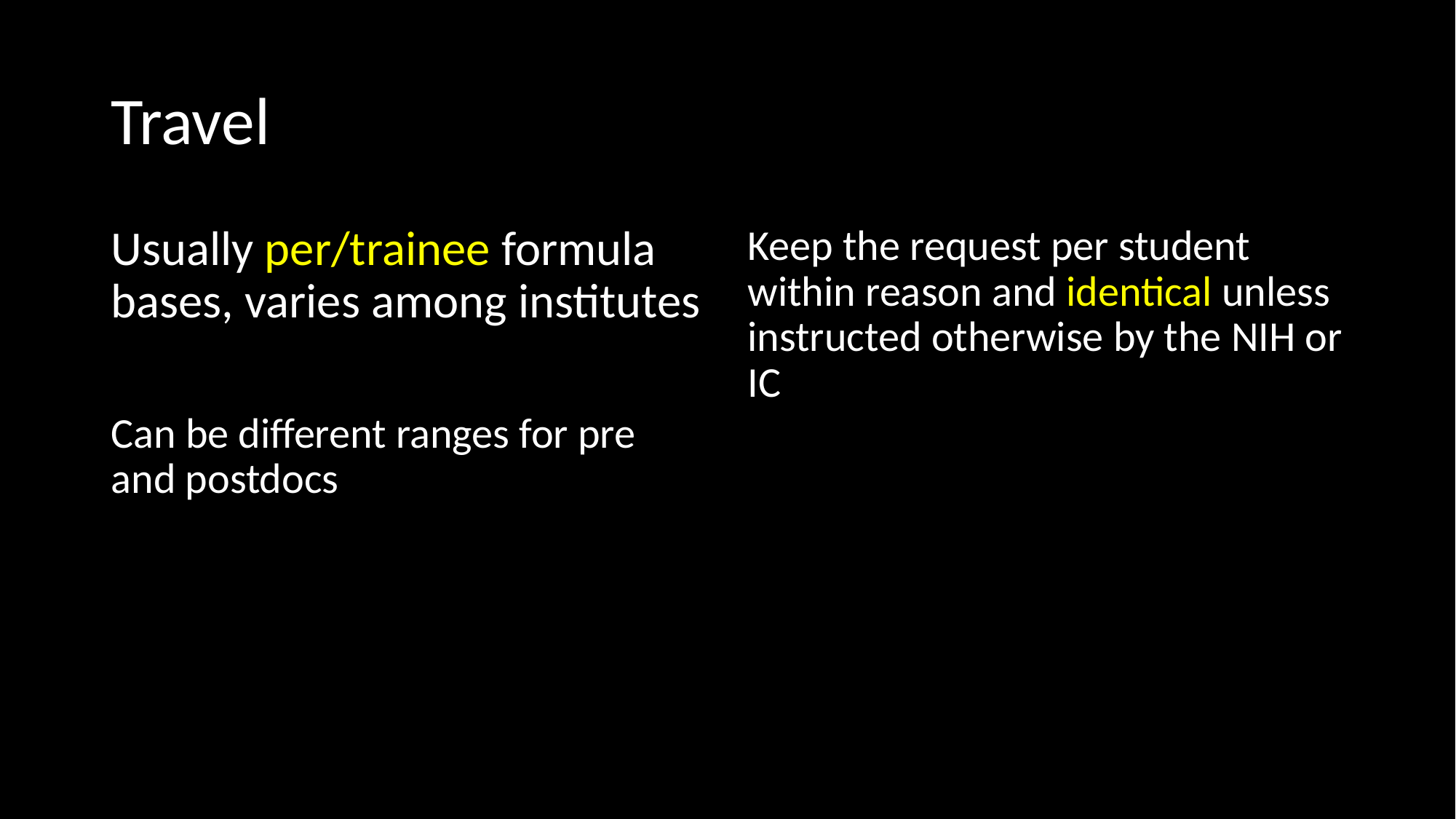

# Travel
Usually per/trainee formula bases, varies among institutes

Can be different ranges for pre and postdocs
Keep the request per student within reason and identical unless  instructed otherwise by the NIH or IC